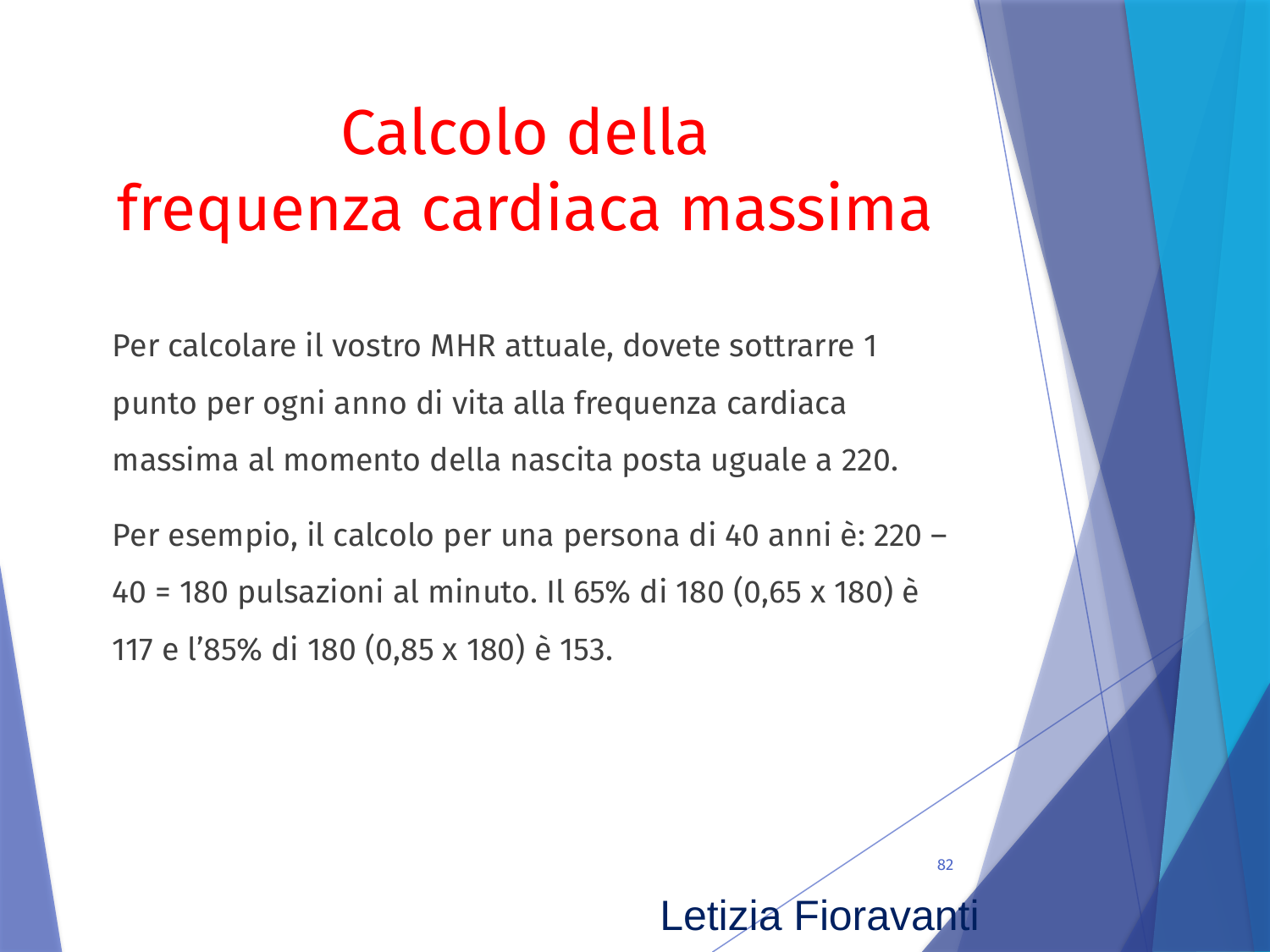

# Calcolo della frequenza cardiaca massima
Per calcolare il vostro MHR attuale, dovete sottrarre 1 punto per ogni anno di vita alla frequenza cardiaca massima al momento della nascita posta uguale a 220.
Per esempio, il calcolo per una persona di 40 anni è: 220 – 40 = 180 pulsazioni al minuto. Il 65% di 180 (0,65 x 180) è 117 e l’85% di 180 (0,85 x 180) è 153.
82
Letizia Fioravanti